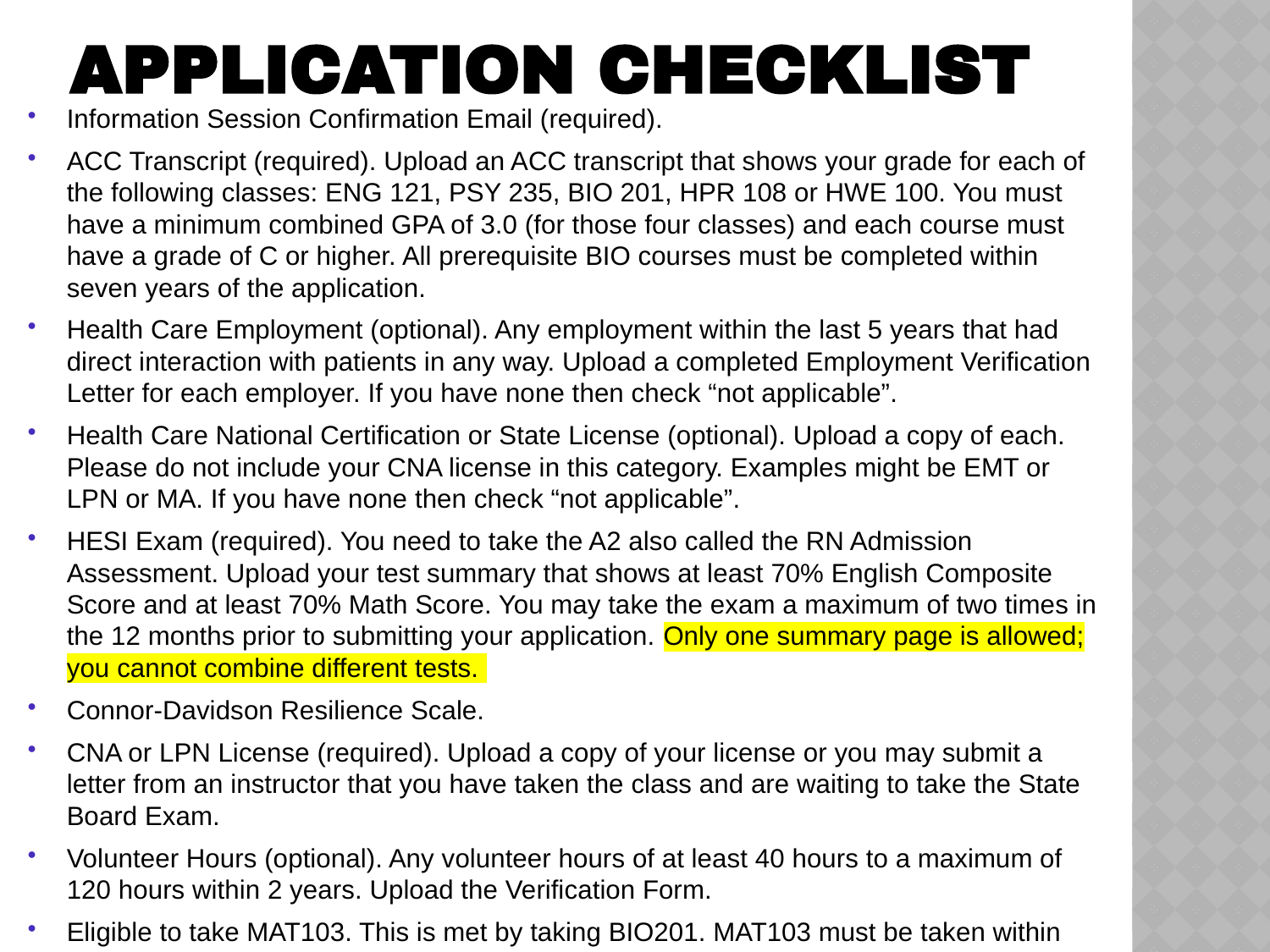

# Application checklist
Information Session Confirmation Email (required).
ACC Transcript (required). Upload an ACC transcript that shows your grade for each of the following classes: ENG 121, PSY 235, BIO 201, HPR 108 or HWE 100. You must have a minimum combined GPA of 3.0 (for those four classes) and each course must have a grade of C or higher. All prerequisite BIO courses must be completed within seven years of the application.
Health Care Employment (optional). Any employment within the last 5 years that had direct interaction with patients in any way. Upload a completed Employment Verification Letter for each employer. If you have none then check “not applicable”.
Health Care National Certification or State License (optional). Upload a copy of each. Please do not include your CNA license in this category. Examples might be EMT or LPN or MA. If you have none then check “not applicable”.
HESI Exam (required). You need to take the A2 also called the RN Admission Assessment. Upload your test summary that shows at least 70% English Composite Score and at least 70% Math Score. You may take the exam a maximum of two times in the 12 months prior to submitting your application. Only one summary page is allowed; you cannot combine different tests.
Connor-Davidson Resilience Scale.
CNA or LPN License (required). Upload a copy of your license or you may submit a letter from an instructor that you have taken the class and are waiting to take the State Board Exam.
Volunteer Hours (optional). Any volunteer hours of at least 40 hours to a maximum of 120 hours within 2 years. Upload the Verification Form.
Eligible to take MAT103. This is met by taking BIO201. MAT103 must be taken within one year of starting the ADN program OR during the first semester of nursing classes.